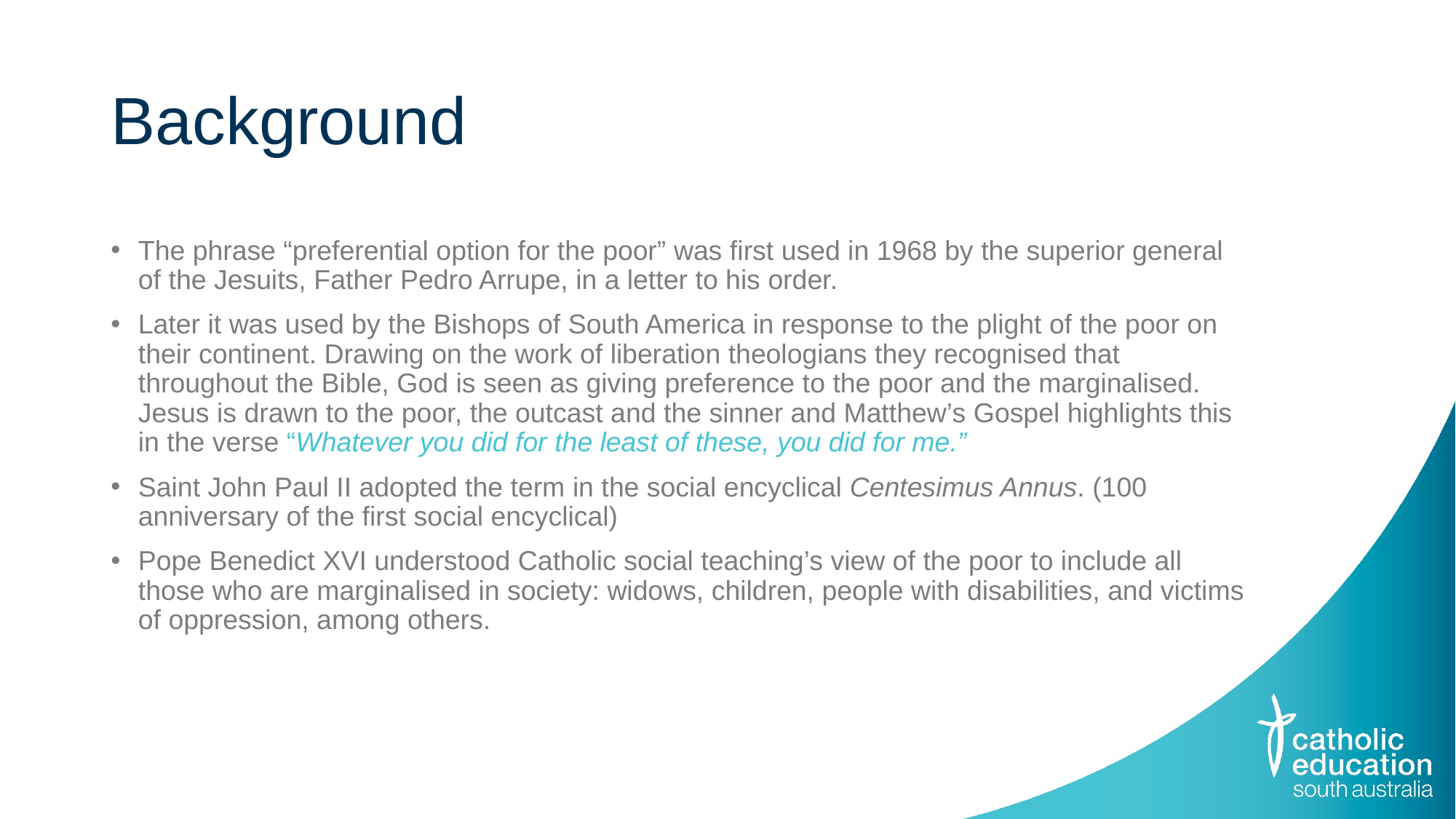

# Background
The phrase “preferential option for the poor” was first used in 1968 by the superior general of the Jesuits, Father Pedro Arrupe, in a letter to his order.
Later it was used by the Bishops of South America in response to the plight of the poor on their continent. Drawing on the work of liberation theologians they recognised that throughout the Bible, God is seen as giving preference to the poor and the marginalised. Jesus is drawn to the poor, the outcast and the sinner and Matthew’s Gospel highlights this in the verse “Whatever you did for the least of these, you did for me.”
Saint John Paul II adopted the term in the social encyclical Centesimus Annus. (100 anniversary of the first social encyclical)
Pope Benedict XVI understood Catholic social teaching’s view of the poor to include all those who are marginalised in society: widows, children, people with disabilities, and victims of oppression, among others.